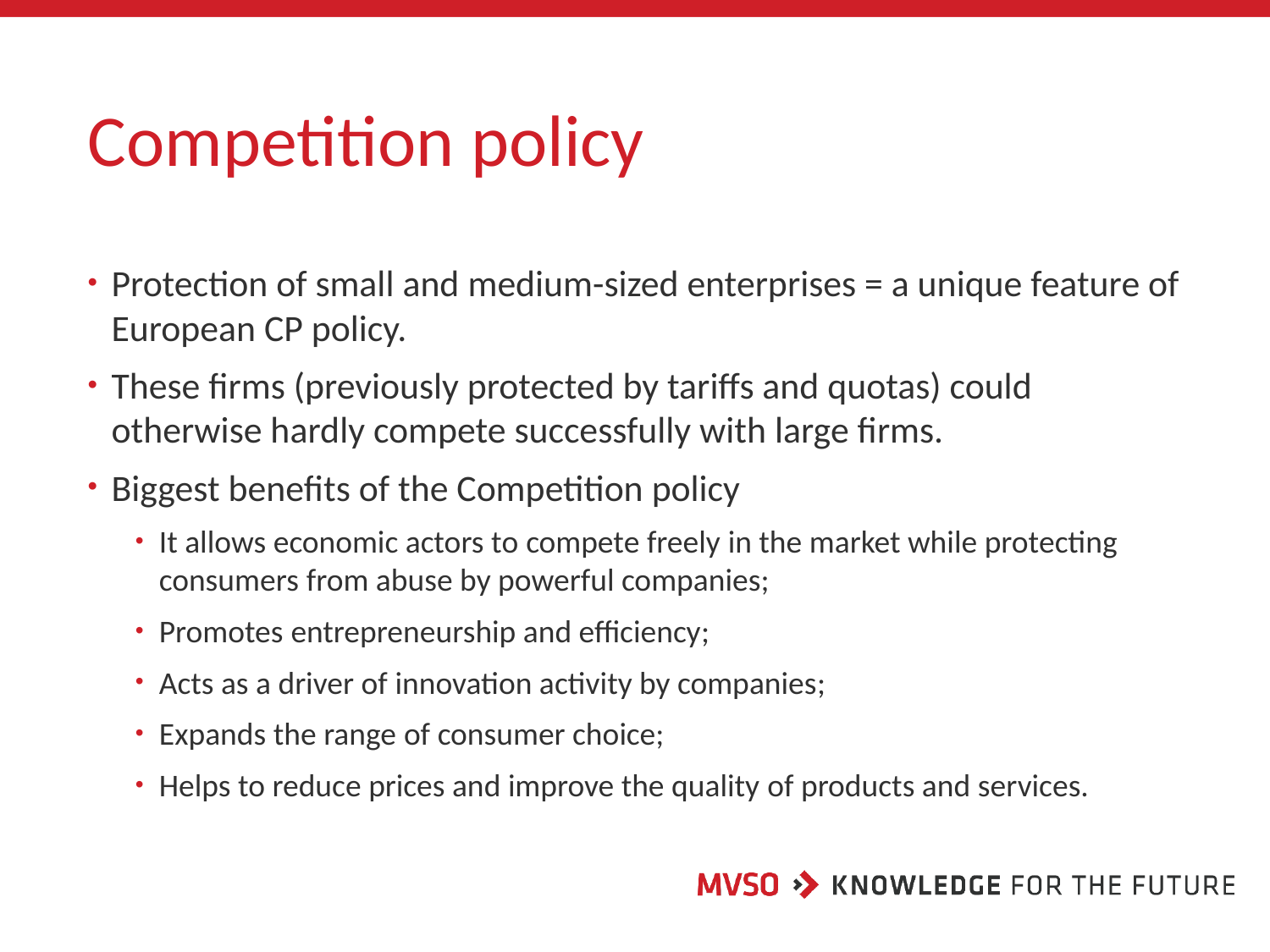

# Competition policy
Protection of small and medium-sized enterprises = a unique feature of European CP policy.
These firms (previously protected by tariffs and quotas) could otherwise hardly compete successfully with large firms.
Biggest benefits of the Competition policy
It allows economic actors to compete freely in the market while protecting consumers from abuse by powerful companies;
Promotes entrepreneurship and efficiency;
Acts as a driver of innovation activity by companies;
Expands the range of consumer choice;
Helps to reduce prices and improve the quality of products and services.